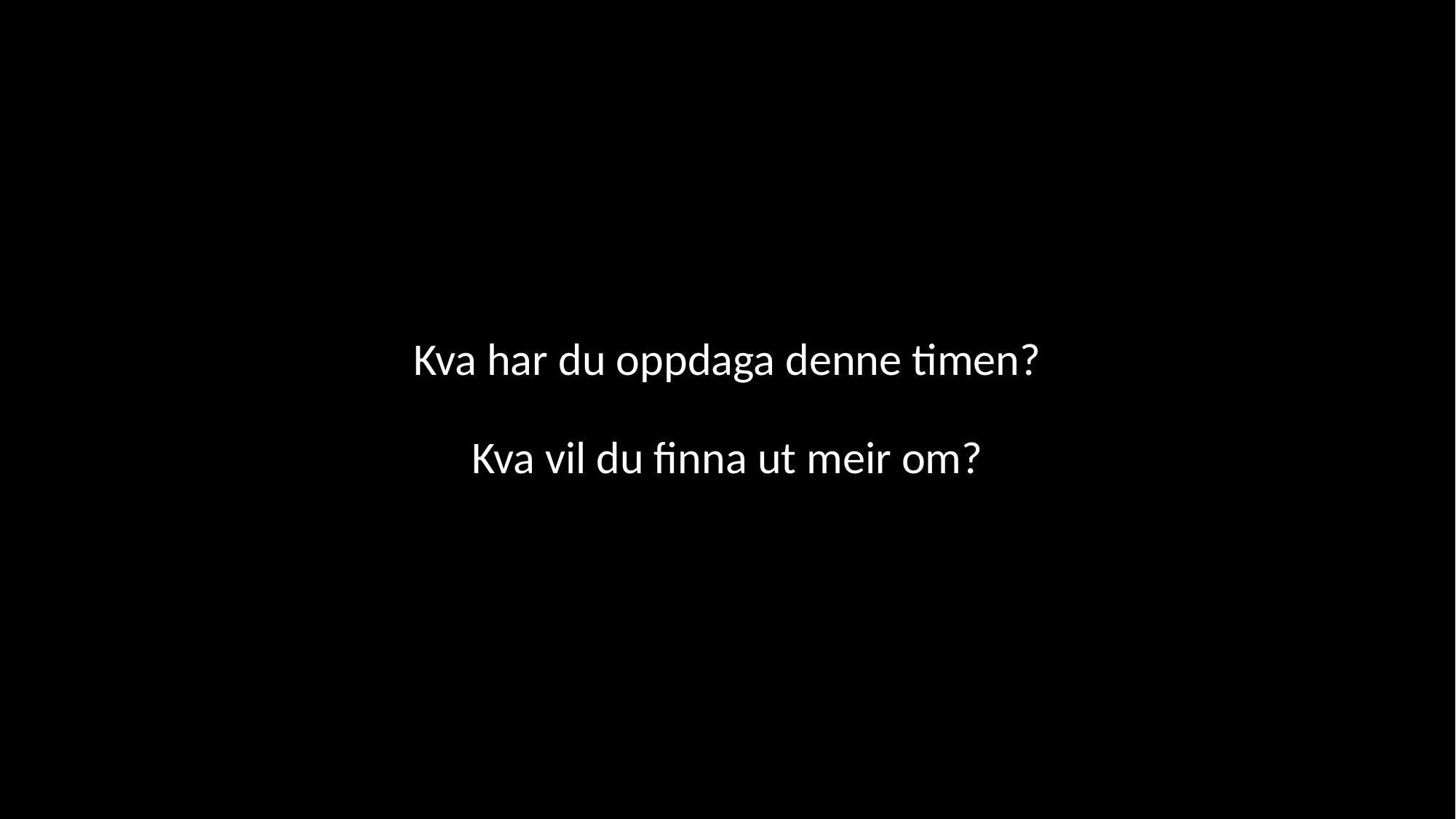

# Kva har du oppdaga denne timen? Kva vil du finna ut meir om?